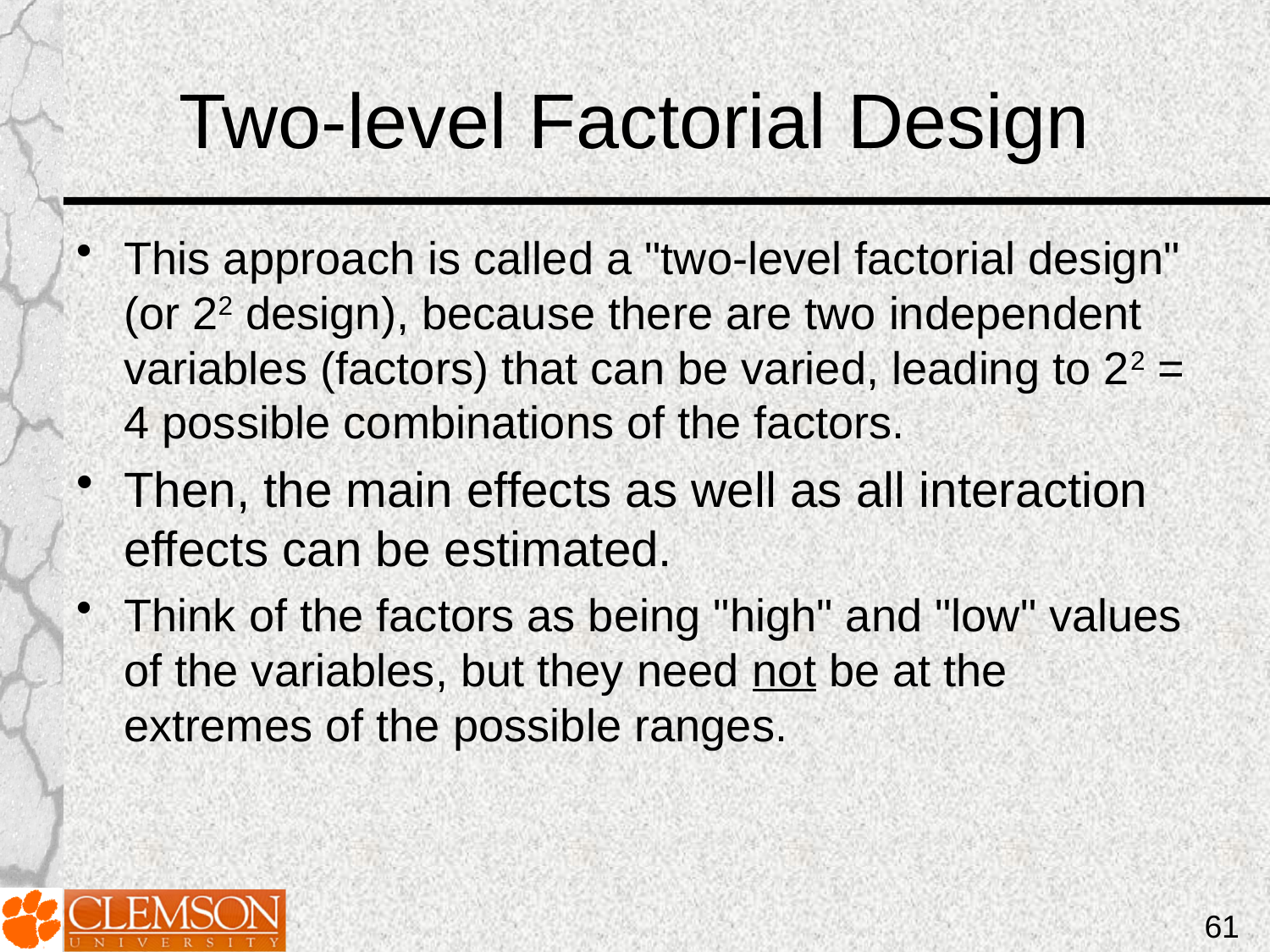

# Two-level Factorial Design
This approach is called a "two-level factorial design" (or 22 design), because there are two independent variables (factors) that can be varied, leading to 22 = 4 possible combinations of the factors.
Then, the main effects as well as all interaction effects can be estimated.
Think of the factors as being "high" and "low" values of the variables, but they need not be at the extremes of the possible ranges.